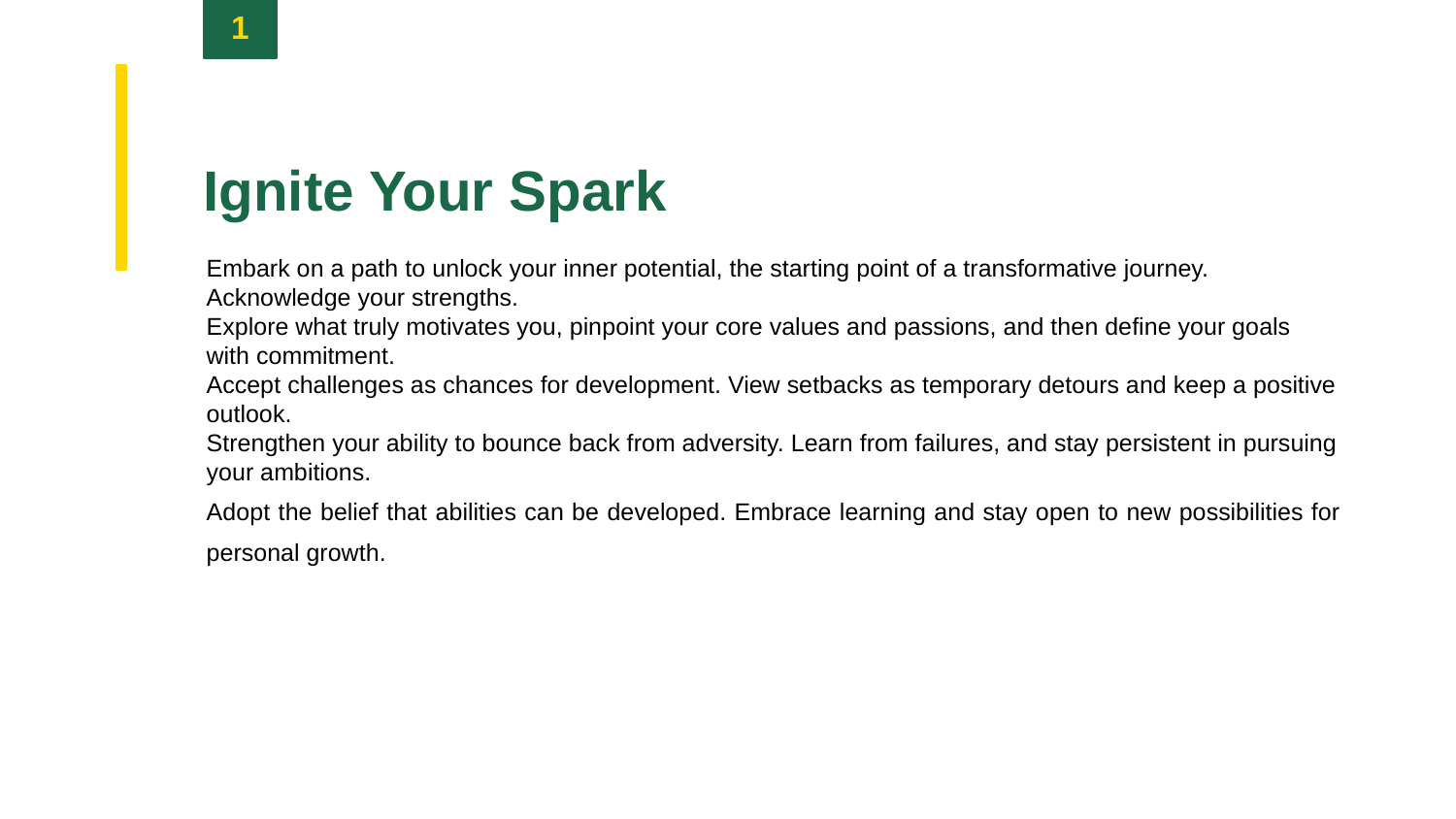

1

Ignite Your Spark
Embark on a path to unlock your inner potential, the starting point of a transformative journey. Acknowledge your strengths.
Explore what truly motivates you, pinpoint your core values and passions, and then define your goals with commitment.
Accept challenges as chances for development. View setbacks as temporary detours and keep a positive outlook.
Strengthen your ability to bounce back from adversity. Learn from failures, and stay persistent in pursuing your ambitions.
Adopt the belief that abilities can be developed. Embrace learning and stay open to new possibilities for personal growth.